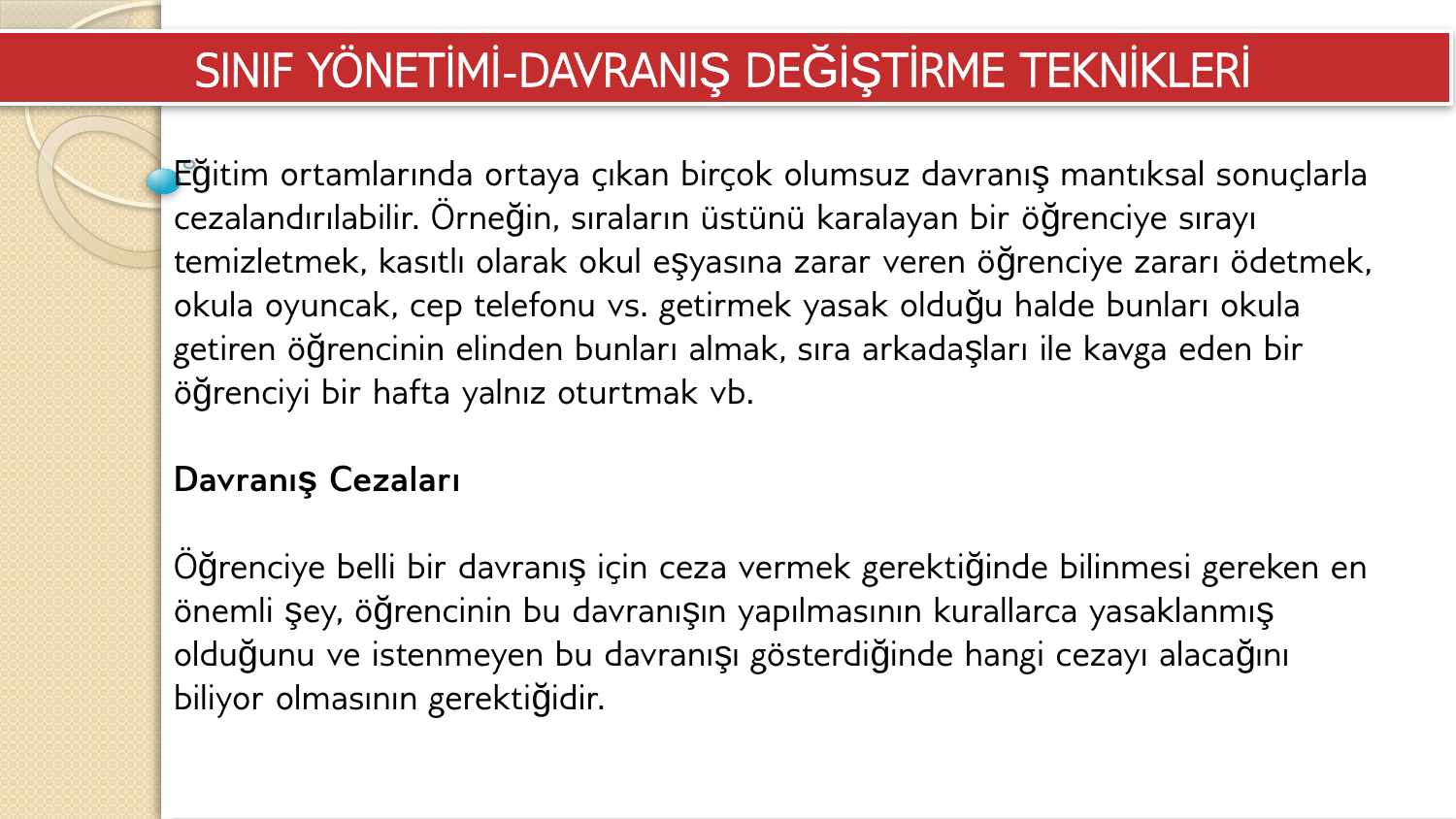

SINIF YÖNETİMİ-DAVRANIŞ DEĞİŞTİRME TEKNİKLERİ
Eğitim ortamlarında ortaya çıkan birçok olumsuz davranış mantıksal sonuçlarla cezalandırılabilir. Örneğin, sıraların üstünü karalayan bir öğrenciye sırayı temizletmek, kasıtlı olarak okul eşyasına zarar veren öğrenciye zararı ödetmek, okula oyuncak, cep telefonu vs. getirmek yasak olduğu halde bunları okula getiren öğrencinin elinden bunları almak, sıra arkadaşları ile kavga eden bir öğrenciyi bir hafta yalnız oturtmak vb.

Davranış Cezaları

Öğrenciye belli bir davranış için ceza vermek gerektiğinde bilinmesi gereken en önemli şey, öğrencinin bu davranışın yapılmasının kurallarca yasaklanmış olduğunu ve istenmeyen bu davranışı gösterdiğinde hangi cezayı alacağını biliyor olmasının gerektiğidir.